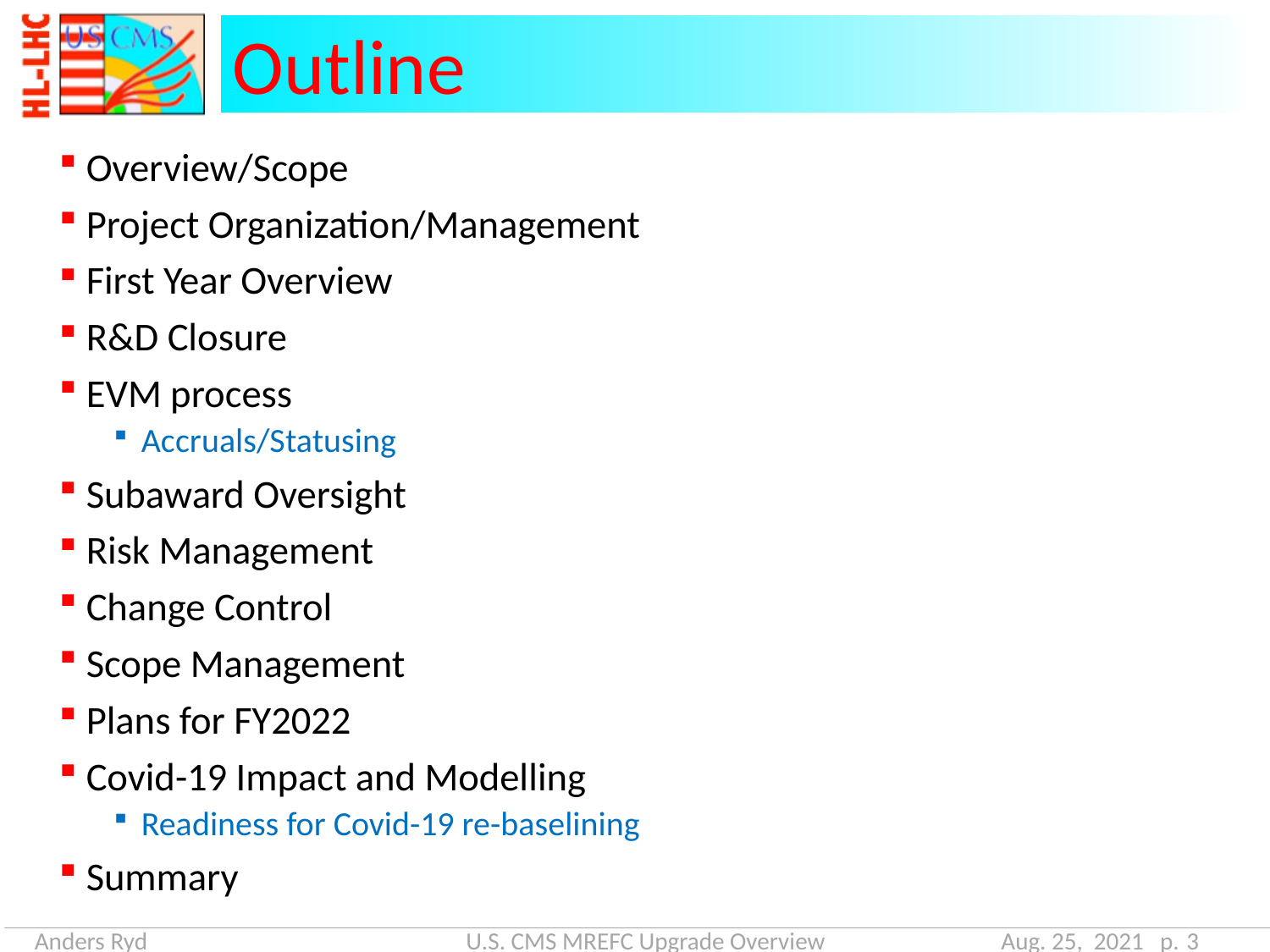

# Outline
Overview/Scope
Project Organization/Management
First Year Overview
R&D Closure
EVM process
Accruals/Statusing
Subaward Oversight
Risk Management
Change Control
Scope Management
Plans for FY2022
Covid-19 Impact and Modelling
Readiness for Covid-19 re-baselining
Summary